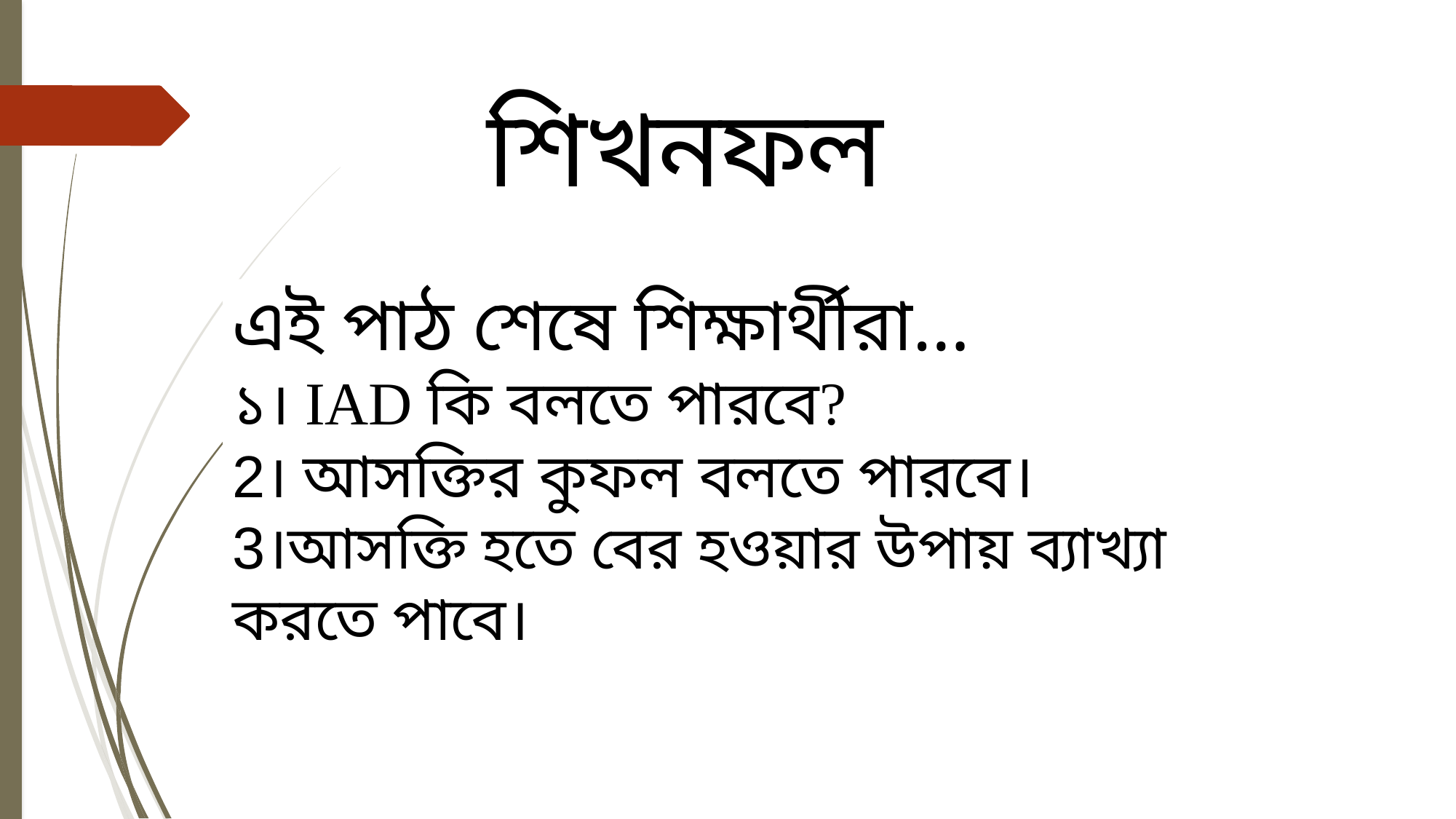

শিখনফল
এই পাঠ শেষে শিক্ষার্থীরা…
১। IAD কি বলতে পারবে?
2। আসক্তির কুফল বলতে পারবে।
3।আসক্তি হতে বের হওয়ার উপায় ব্যাখ্যা  করতে পাবে।